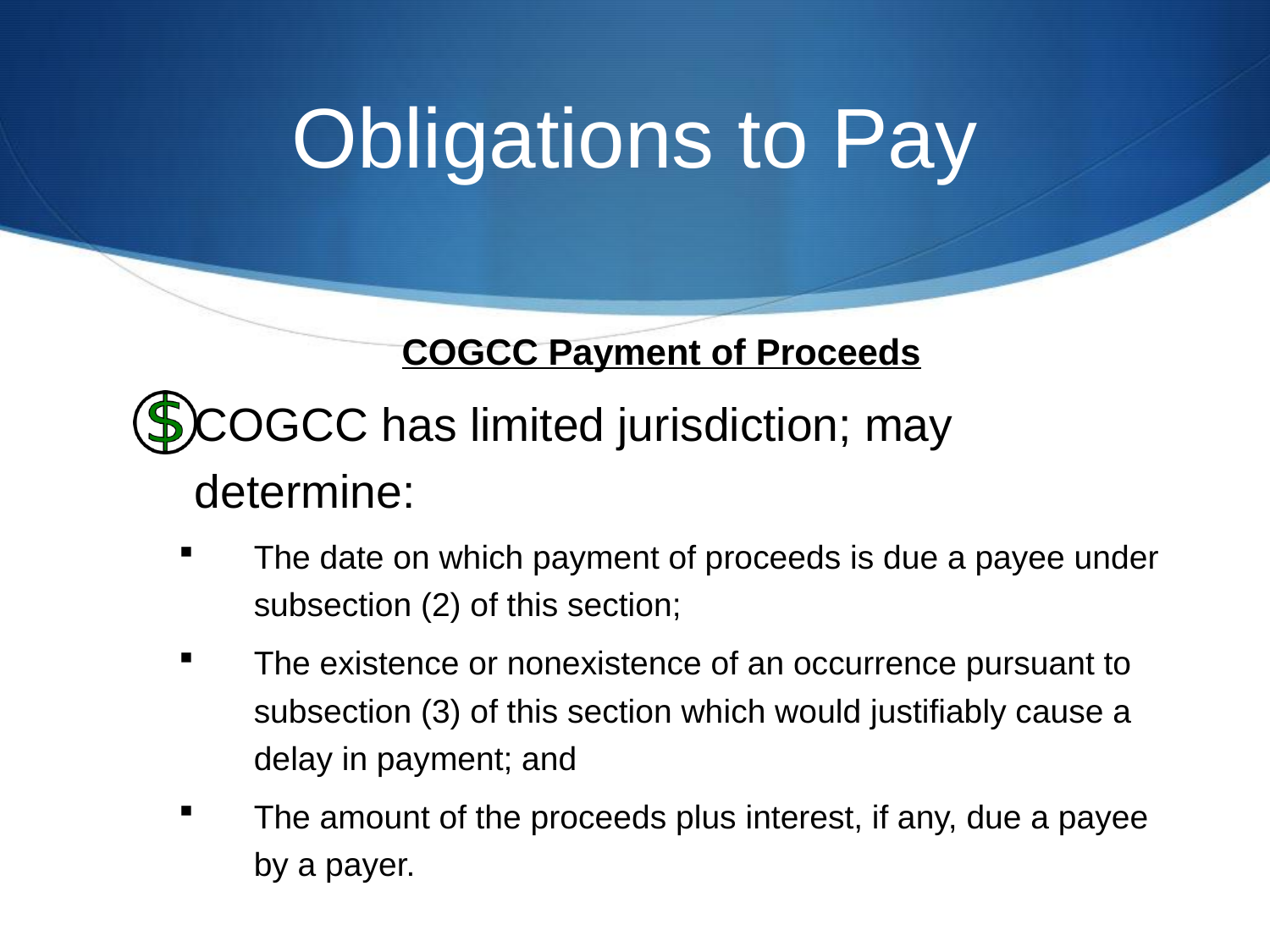

# Obligations to Pay
COGCC Payment of Proceeds
COGCC has limited jurisdiction; may determine:
The date on which payment of proceeds is due a payee under subsection (2) of this section;
The existence or nonexistence of an occurrence pursuant to subsection (3) of this section which would justifiably cause a delay in payment; and
The amount of the proceeds plus interest, if any, due a payee by a payer.